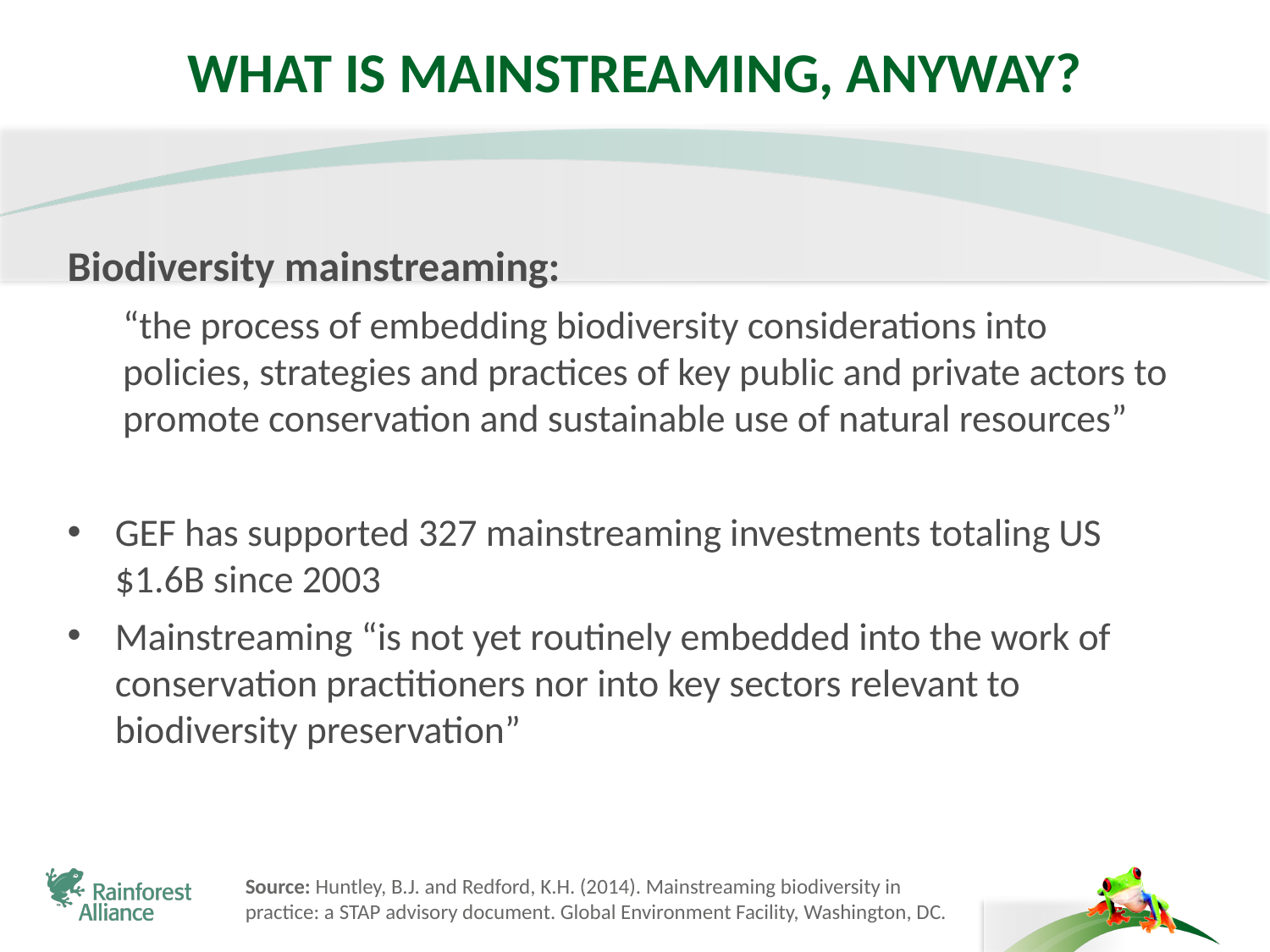

# What is mainstreaming, anyway?
Biodiversity mainstreaming:
“the process of embedding biodiversity considerations into policies, strategies and practices of key public and private actors to promote conservation and sustainable use of natural resources”

GEF has supported 327 mainstreaming investments totaling US $1.6B since 2003
Mainstreaming “is not yet routinely embedded into the work of conservation practitioners nor into key sectors relevant to biodiversity preservation”

Source: Huntley, B.J. and Redford, K.H. (2014). Mainstreaming biodiversity in practice: a STAP advisory document. Global Environment Facility, Washington, DC.